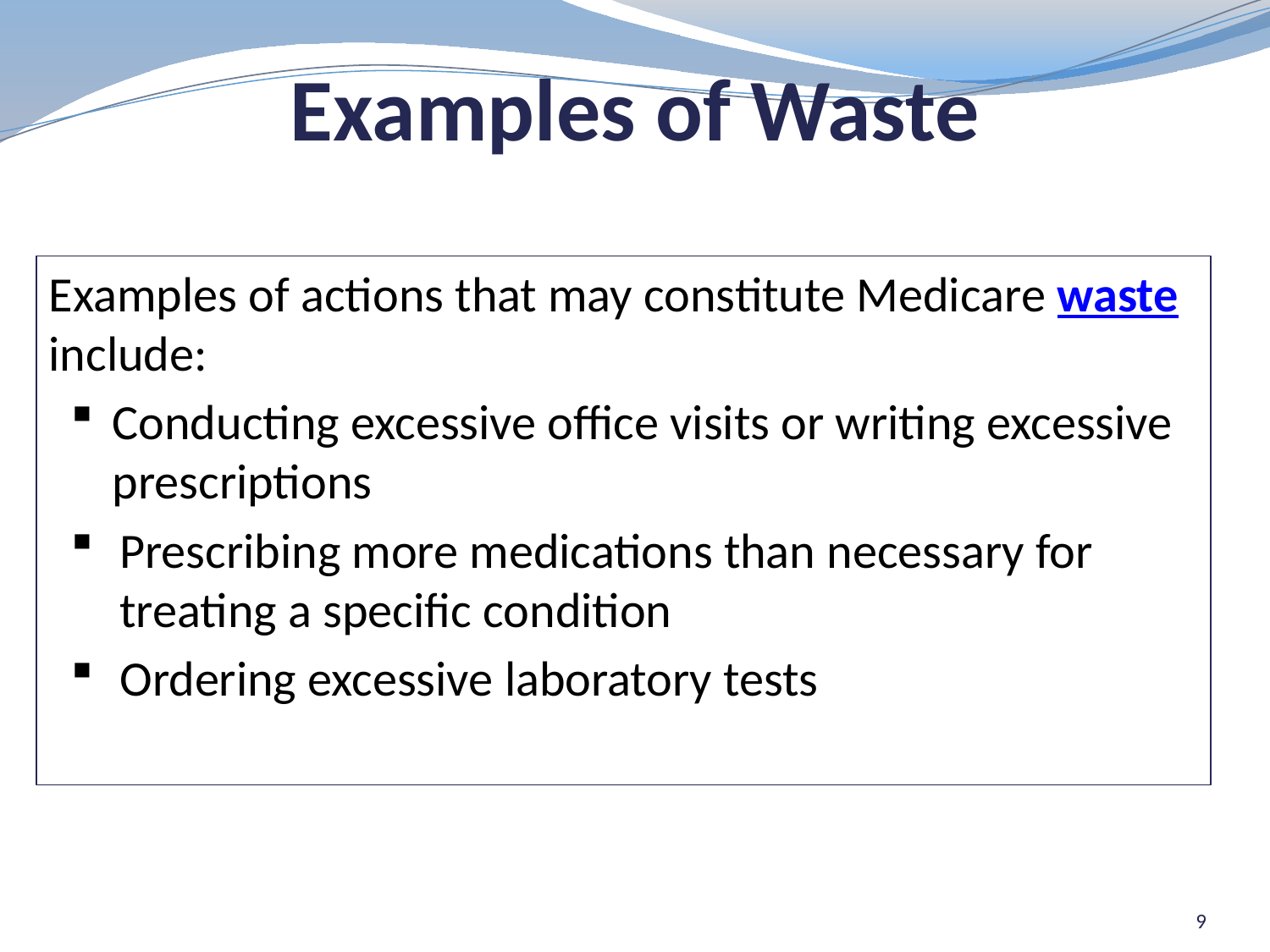

# Examples of Waste
Examples of actions that may constitute Medicare waste include:
Conducting excessive office visits or writing excessive prescriptions
Prescribing more medications than necessary for treating a specific condition
Ordering excessive laboratory tests

9